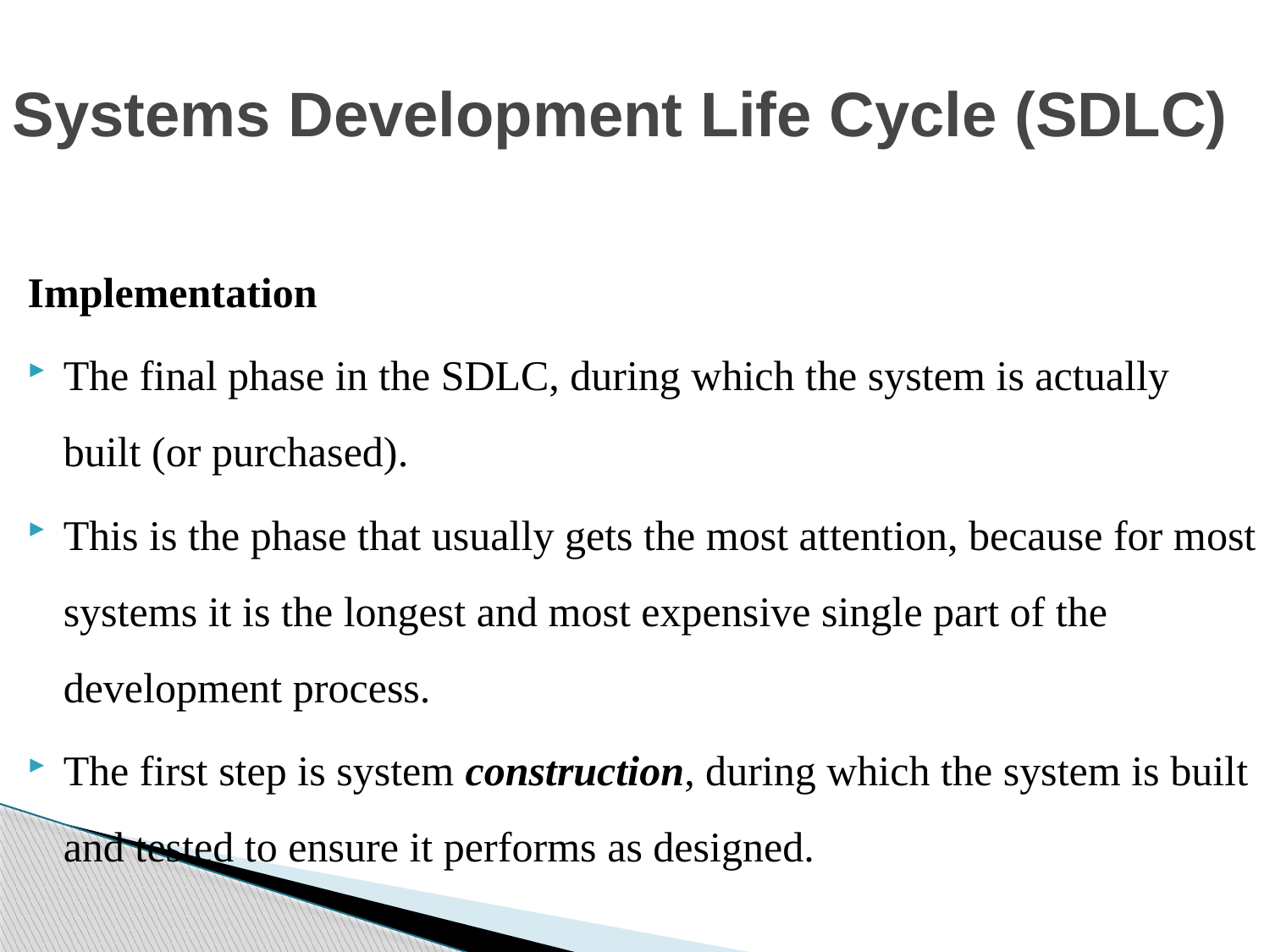

# Systems Development Life Cycle (SDLC)

Implementation
The final phase in the SDLC, during which the system is actually built (or purchased).
This is the phase that usually gets the most attention, because for most systems it is the longest and most expensive single part of the development process.
The first step is system construction, during which the system is built and tested to ensure it performs as designed.